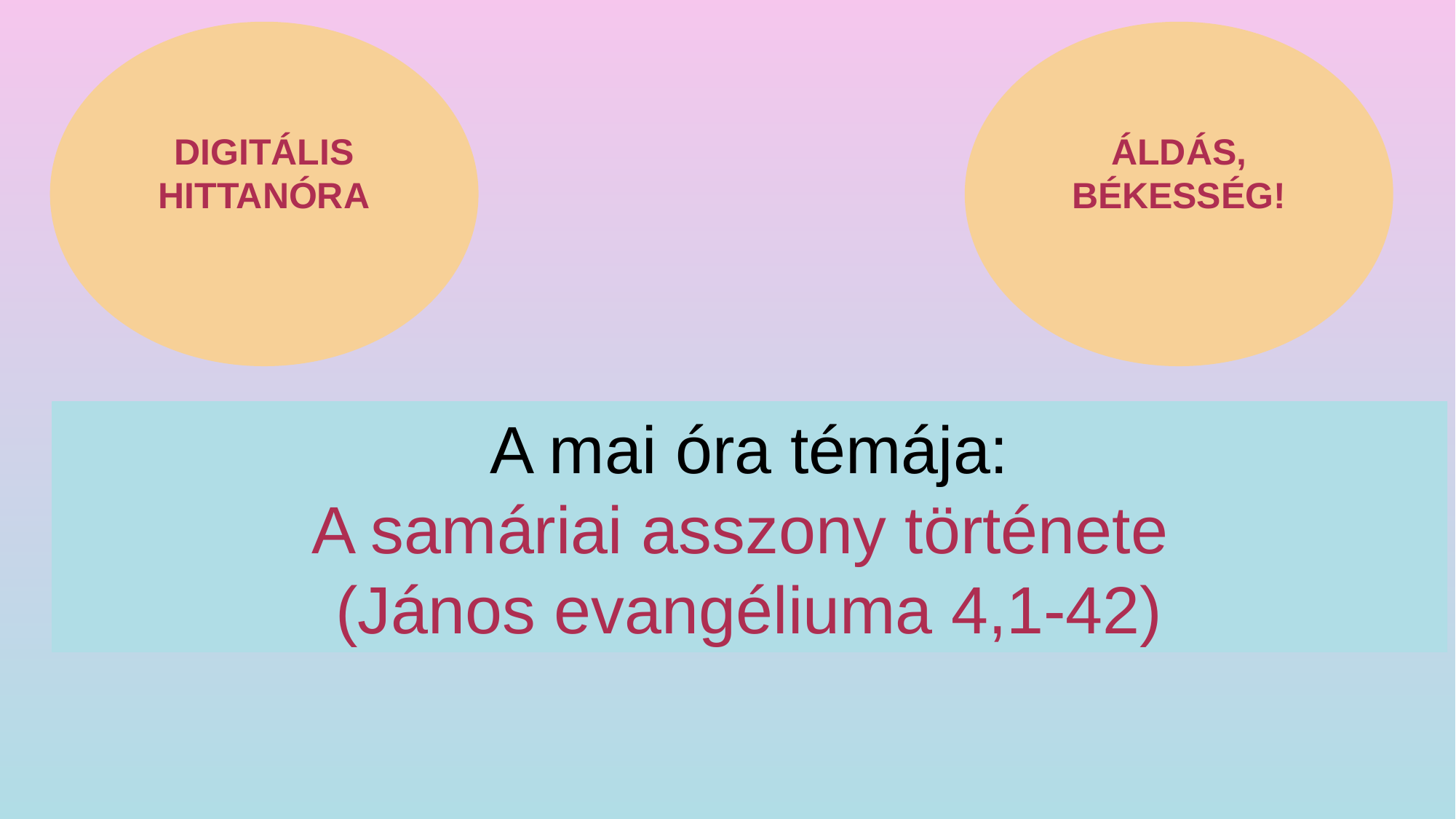

DIGITÁLIS HITTANÓRA

ÁLDÁS, BÉKESSÉG!

A mai óra témája:
A samáriai asszony története
(János evangéliuma 4,1-42)